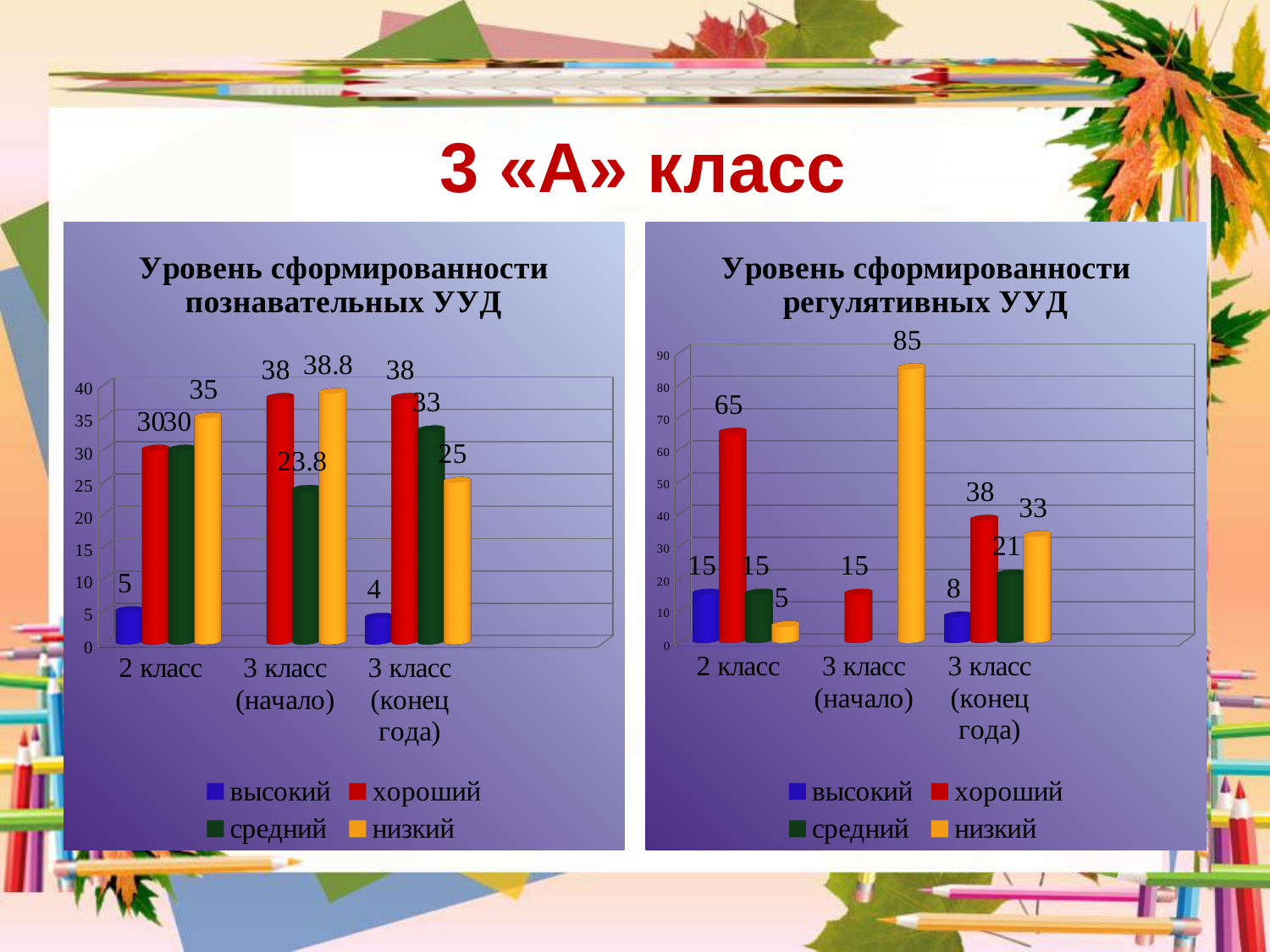

3 «А» класс

[unsupported chart]

[unsupported chart]